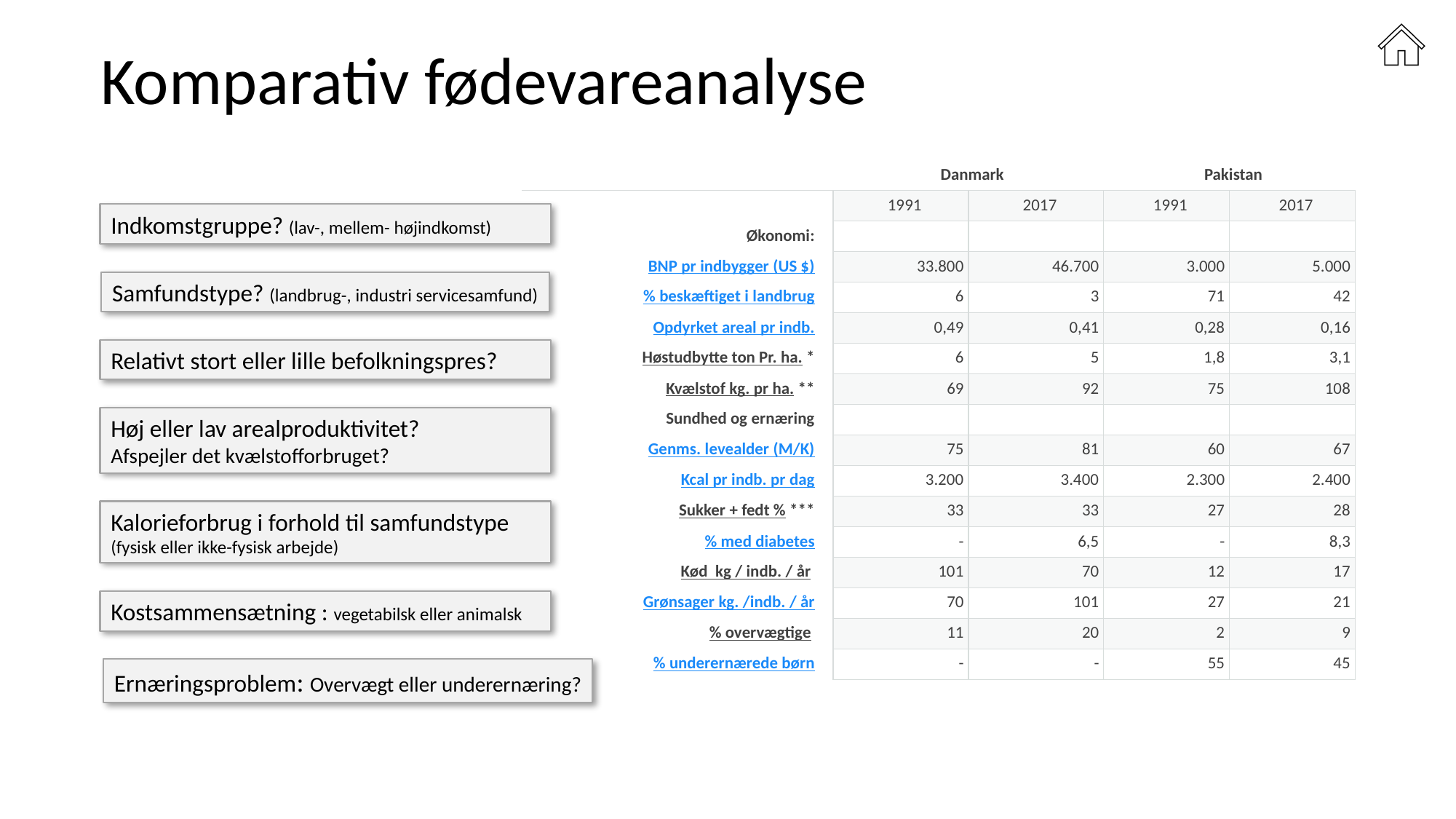

# Komparativ fødevareanalyse
|  | Danmark |  | Pakistan |  |
| --- | --- | --- | --- | --- |
|  | 1991 | 2017 | 1991 | 2017 |
| Økonomi: |  |  |  |  |
| BNP pr indbygger (US $) | 33.800 | 46.700 | 3.000 | 5.000 |
| % beskæftiget i landbrug | 6 | 3 | 71 | 42 |
| Opdyrket areal pr indb. | 0,49 | 0,41 | 0,28 | 0,16 |
| Høstudbytte ton Pr. ha. \* | 6 | 5 | 1,8 | 3,1 |
| Kvælstof kg. pr ha. \*\* | 69 | 92 | 75 | 108 |
| Sundhed og ernæring |  |  |  |  |
| Genms. levealder (M/K) | 75 | 81 | 60 | 67 |
| Kcal pr indb. pr dag | 3.200 | 3.400 | 2.300 | 2.400 |
| Sukker + fedt % \*\*\* | 33 | 33 | 27 | 28 |
| % med diabetes | - | 6,5 | - | 8,3 |
| Kød kg / indb. / år | 101 | 70 | 12 | 17 |
| Grønsager kg. /indb. / år | 70 | 101 | 27 | 21 |
| % overvægtige | 11 | 20 | 2 | 9 |
| % underernærede børn | - | - | 55 | 45 |
Indkomstgruppe? (lav-, mellem- højindkomst)
Samfundstype? (landbrug-, industri servicesamfund)
Relativt stort eller lille befolkningspres?
Høj eller lav arealproduktivitet?
Afspejler det kvælstofforbruget?
Kalorieforbrug i forhold til samfundstype
(fysisk eller ikke-fysisk arbejde)
Kostsammensætning : vegetabilsk eller animalsk
Ernæringsproblem: Overvægt eller underernæring?